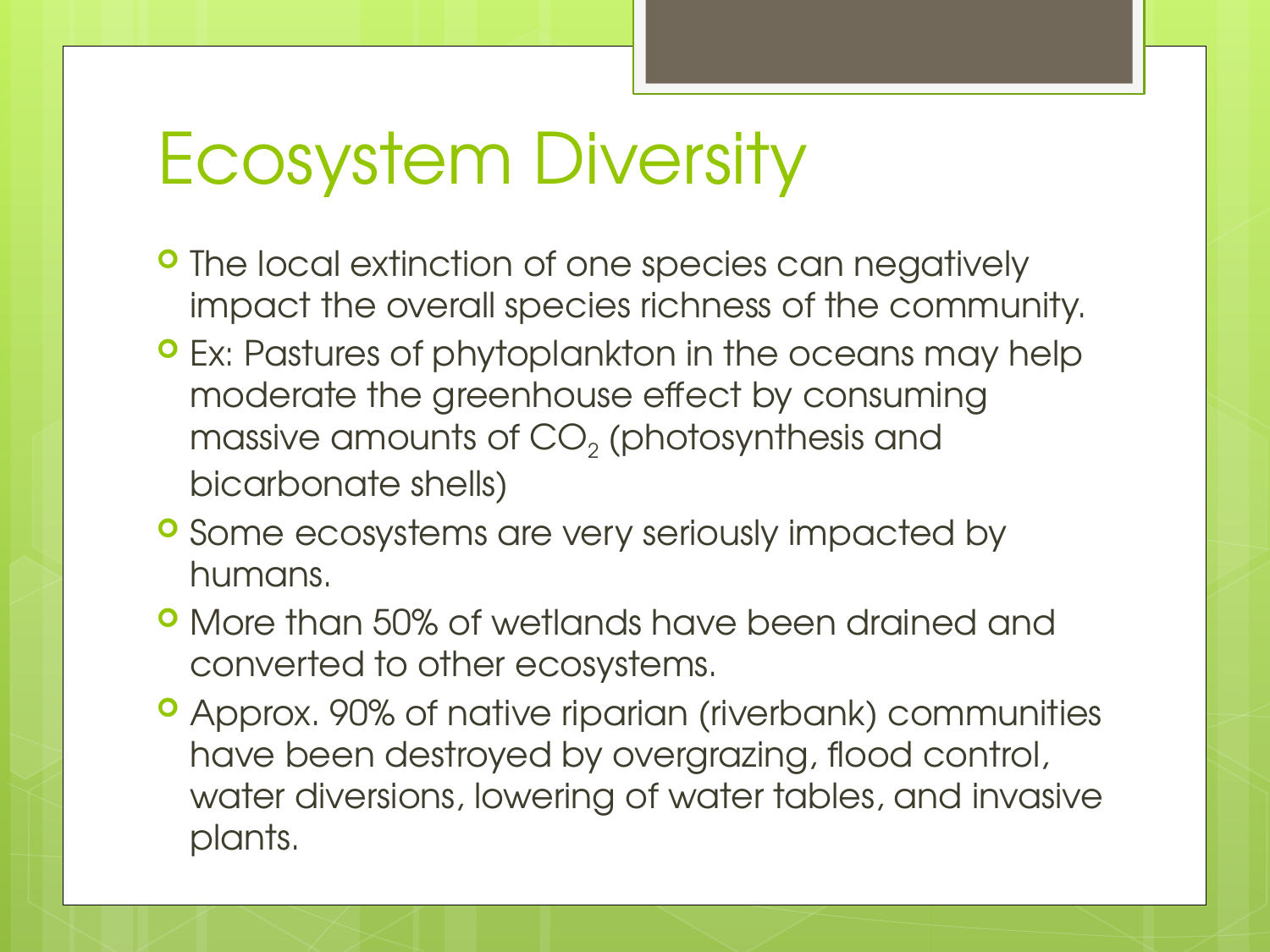

# Ecosystem Diversity
The local extinction of one species can negatively impact the overall species richness of the community.
Ex: Pastures of phytoplankton in the oceans may help moderate the greenhouse effect by consuming massive amounts of CO2 (photosynthesis and bicarbonate shells)
Some ecosystems are very seriously impacted by humans.
More than 50% of wetlands have been drained and converted to other ecosystems.
Approx. 90% of native riparian (riverbank) communities have been destroyed by overgrazing, flood control, water diversions, lowering of water tables, and invasive plants.